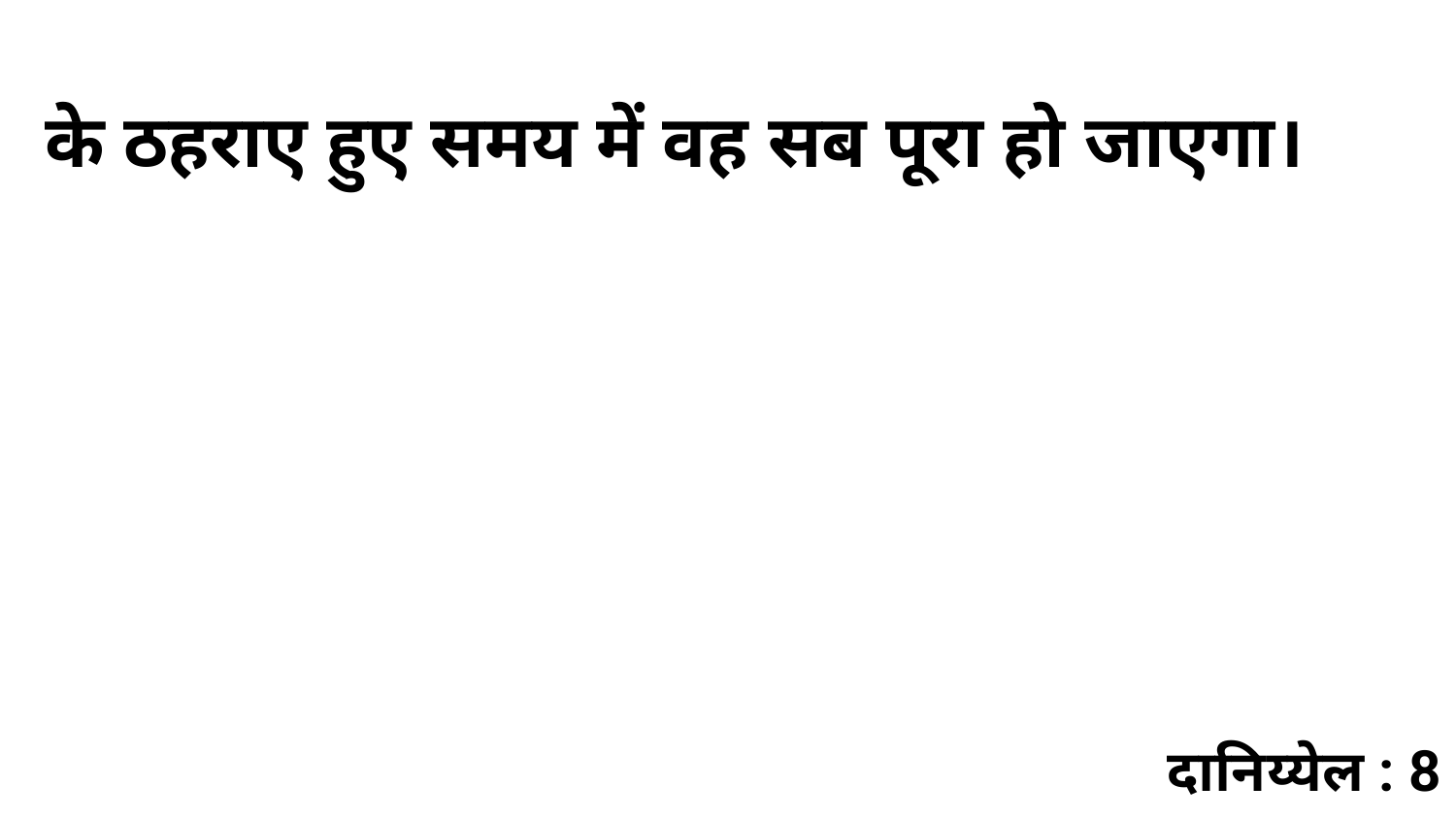

के ठहराए हुए समय में वह सब पूरा हो जाएगा।
दानिय्येल : 8